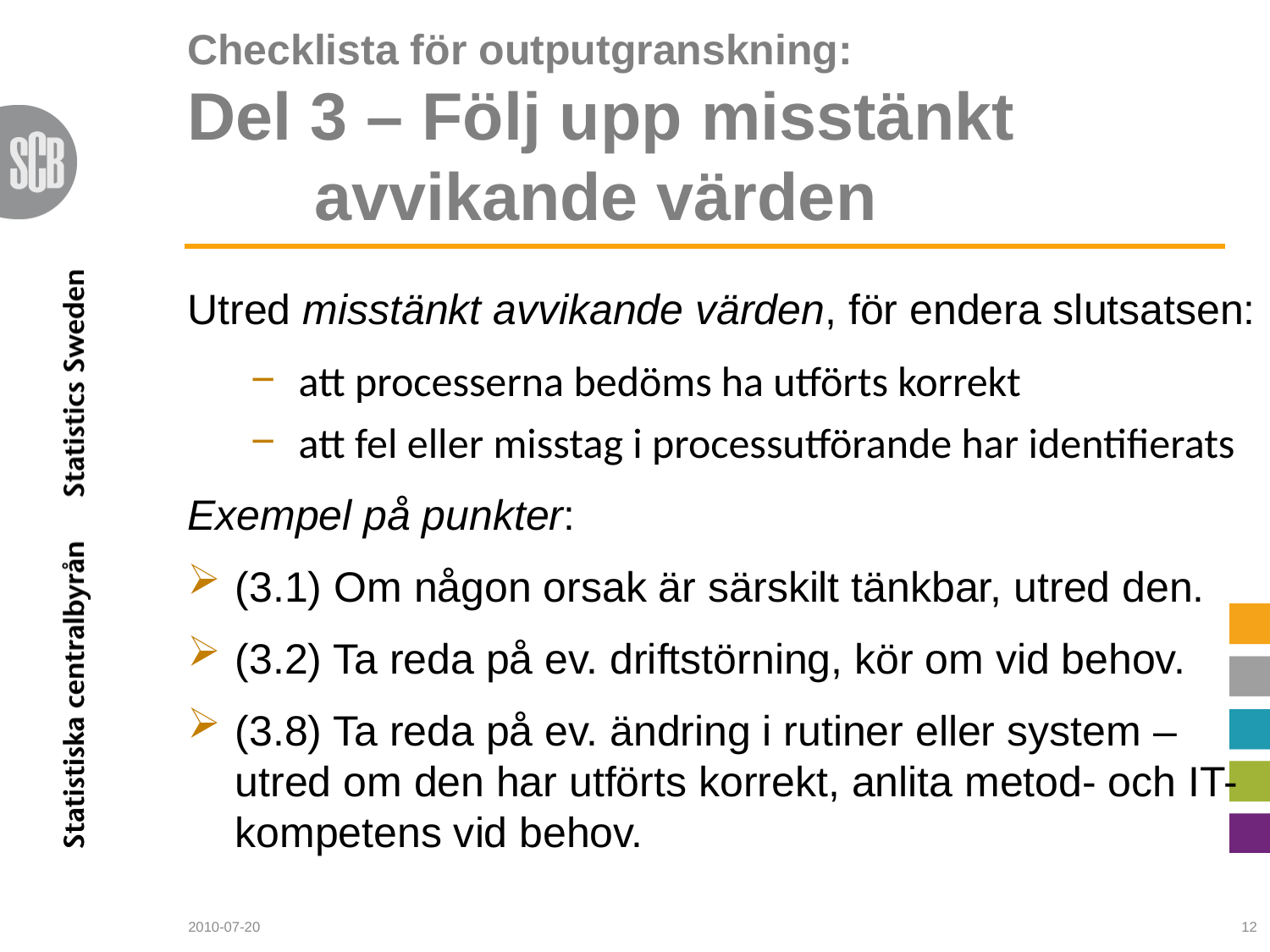

Checklista för outputgranskning:
Del 3 – Följ upp misstänkt	 	avvikande värden
Utred misstänkt avvikande värden, för endera slutsatsen:
att processerna bedöms ha utförts korrekt
att fel eller misstag i processutförande har identifierats
Exempel på punkter:
(3.1) Om någon orsak är särskilt tänkbar, utred den.
(3.2) Ta reda på ev. driftstörning, kör om vid behov.
(3.8) Ta reda på ev. ändring i rutiner eller system – utred om den har utförts korrekt, anlita metod- och IT-kompetens vid behov.
2010-07-20
12